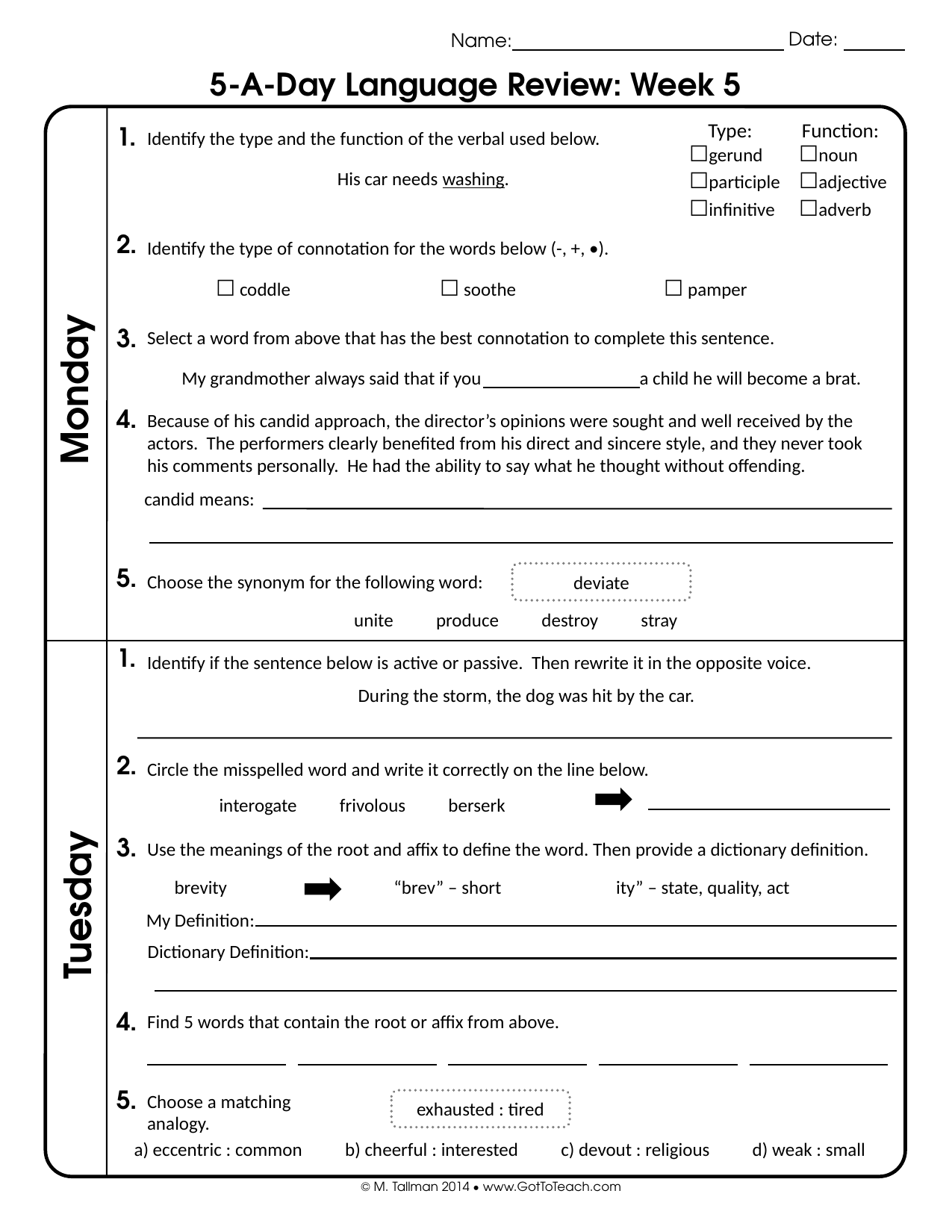

Date:
Name:
5-A-Day Language Review: Week 5
Type:
Function:
1.
Identify the type and the function of the verbal used below.
☐gerund
☐participle
☐infinitive
☐noun
☐adjective
☐adverb
His car needs washing.
2.
Identify the type of connotation for the words below (-, +, •).
☐ coddle		☐ soothe		☐ pamper
3.
Select a word from above that has the best connotation to complete this sentence.
My grandmother always said that if you                                     a child he will become a brat.
Monday
4.
Because of his candid approach, the director’s opinions were sought and well received by the actors.  The performers clearly benefited from his direct and sincere style, and they never took his comments personally.  He had the ability to say what he thought without offending.
candid means:
5.
deviate
Choose the synonym for the following word:
unite          produce          destroy          stray
1.
Identify if the sentence below is active or passive.  Then rewrite it in the opposite voice.
During the storm, the dog was hit by the car.
2.
Circle the misspelled word and write it correctly on the line below.
interogate          frivolous          berserk

3.
Use the meanings of the root and affix to define the word. Then provide a dictionary definition.
brevity
“brev” – short
ity” – state, quality, act
Tuesday

My Definition:
Dictionary Definition:
4.
Find 5 words that contain the root or affix from above.
5.
Choose a matching analogy.
exhausted : tired
a) eccentric : common          b) cheerful : interested          c) devout : religious          d) weak : small